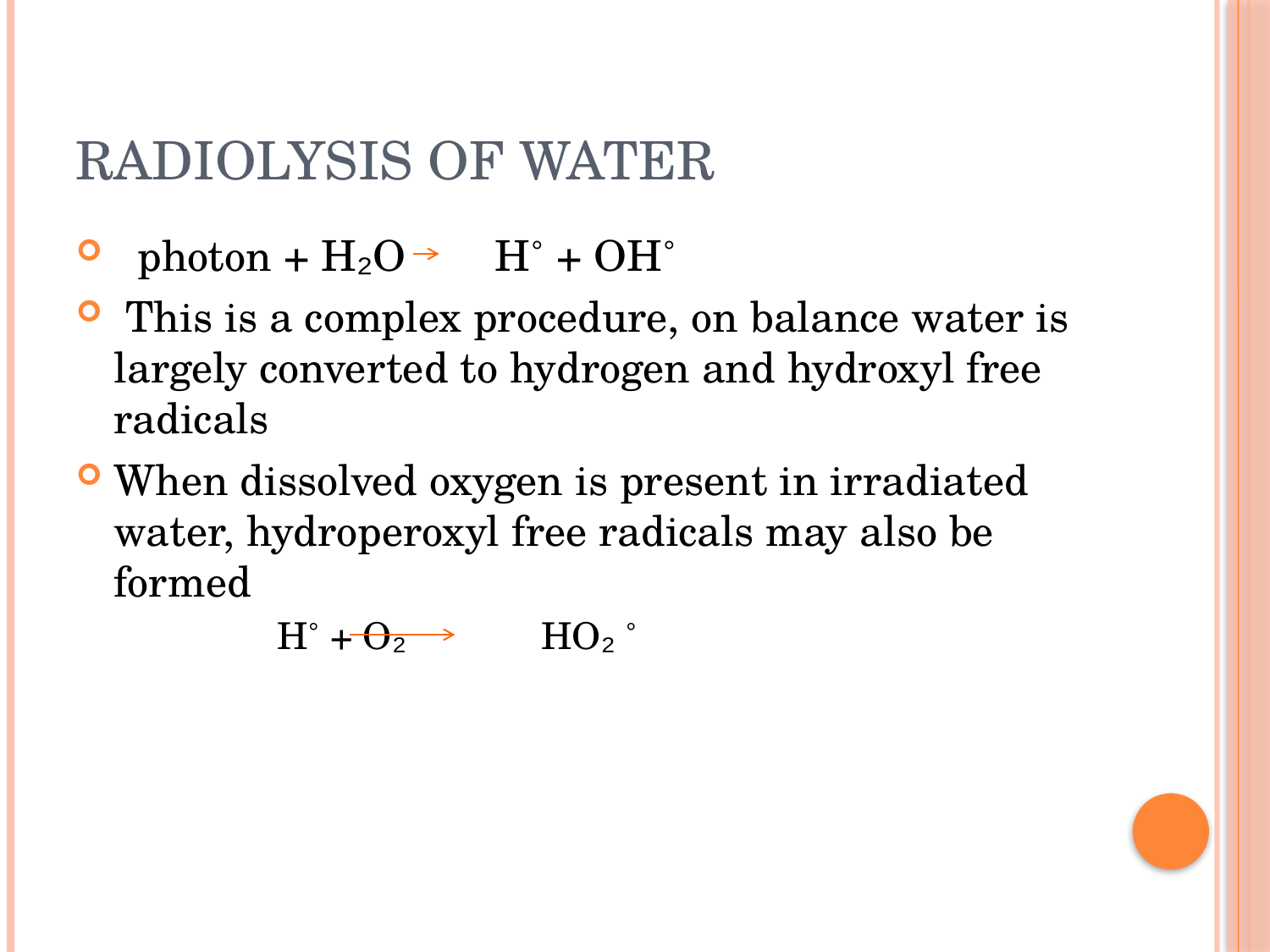

# Radiolysis of water
  photon + H₂O	H˚ + OH˚
 This is a complex procedure, on balance water is largely converted to hydrogen and hydroxyl free radicals
When dissolved oxygen is present in irradiated water, hydroperoxyl free radicals may also be formed
	 H˚ + O₂	  HO₂ ˚